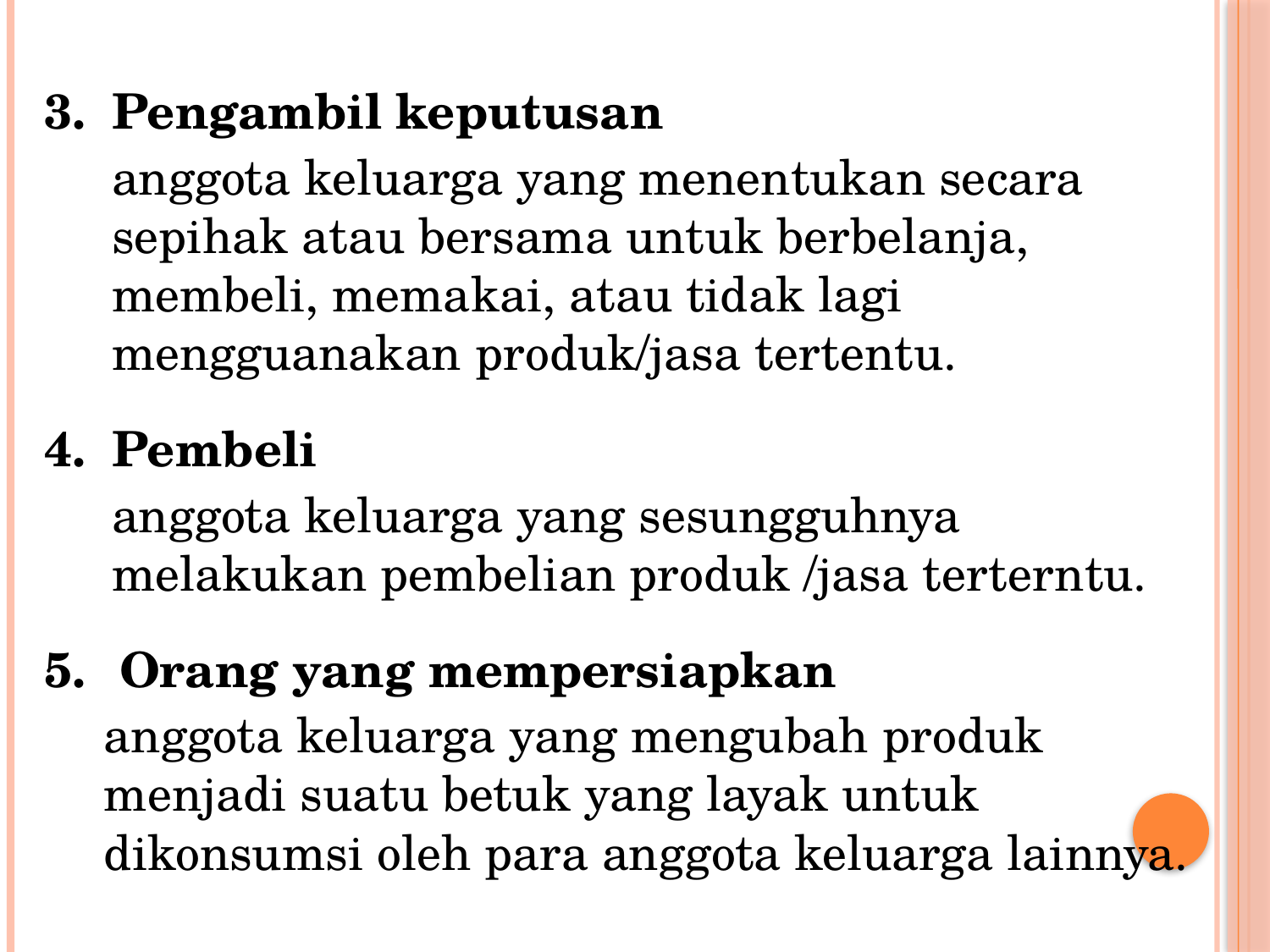

3.	Pengambil keputusan
anggota keluarga yang menentukan secara sepihak atau bersama untuk berbelanja, membeli, memakai, atau tidak lagi mengguanakan produk/jasa tertentu.

4.	Pembeli
anggota keluarga yang sesungguhnya melakukan pembelian produk /jasa terterntu.

5.	Orang yang mempersiapkan
anggota keluarga yang mengubah produk menjadi suatu betuk yang layak untuk dikonsumsi oleh para anggota keluarga lainnya.